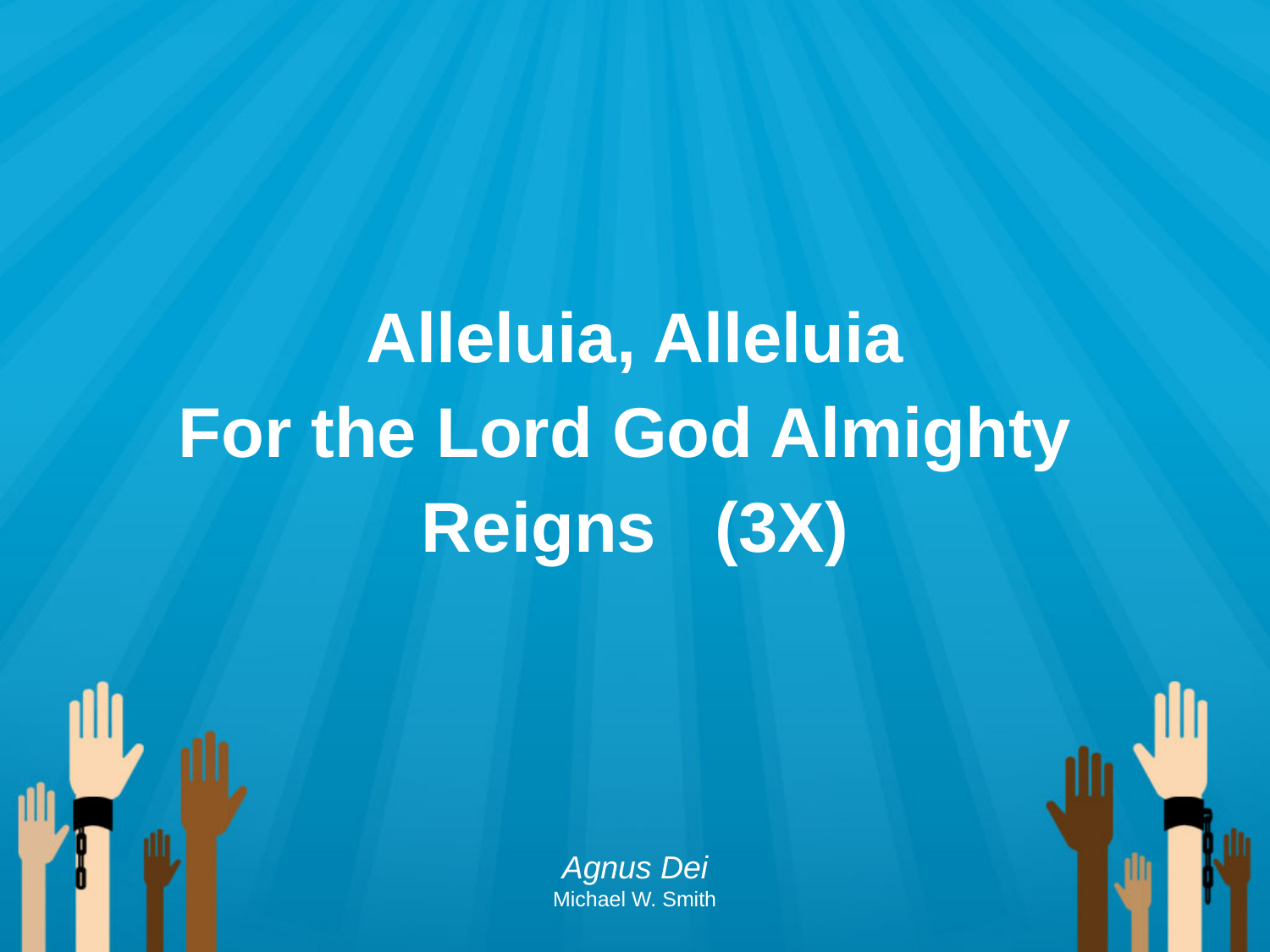

Alleluia, Alleluia
For the Lord God Almighty
Reigns   (3X)

Agnus Dei
Michael W. Smith